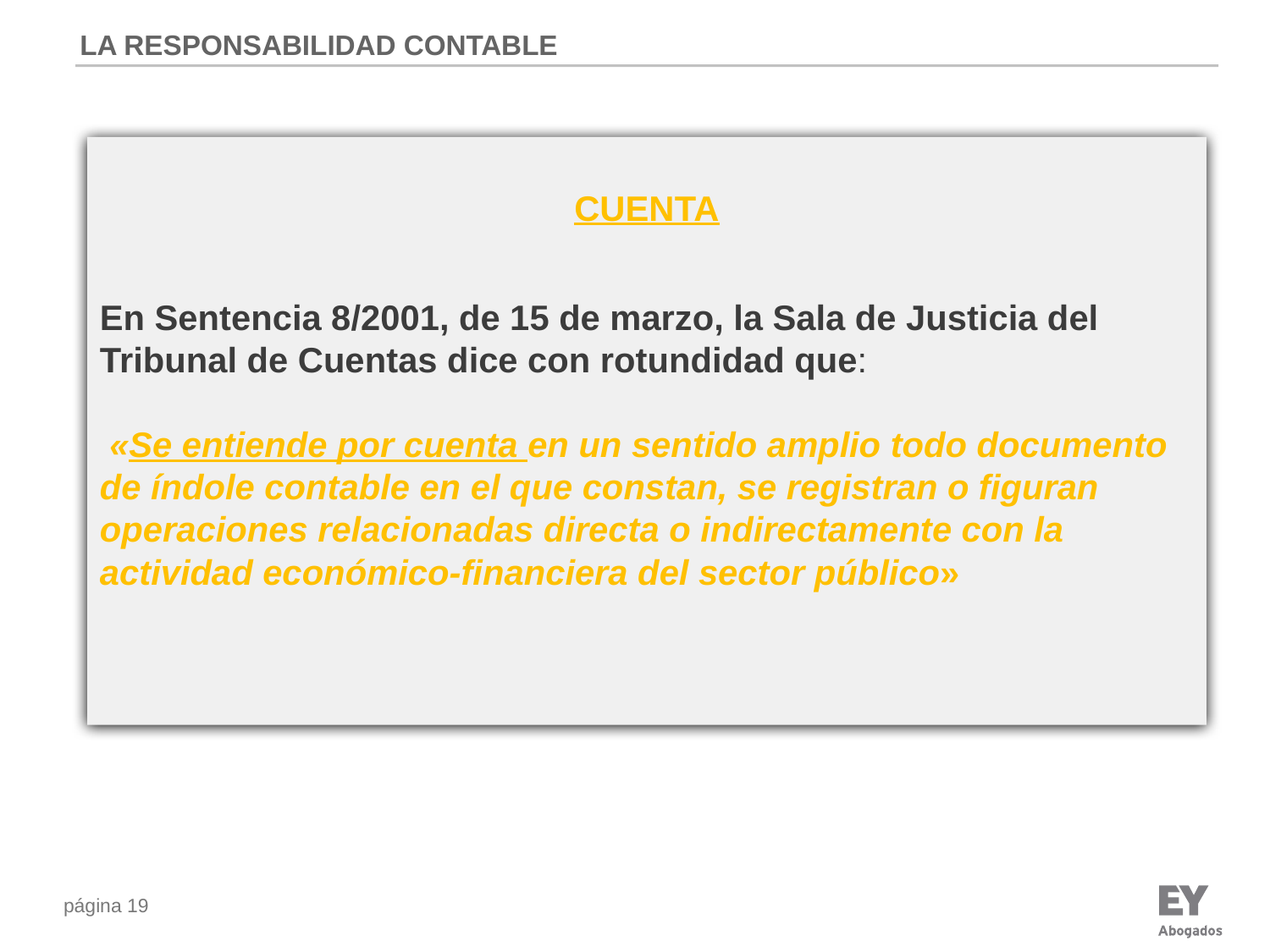

LA RESPONSABILIDAD CONTABLE

CUENTA

En Sentencia 8/2001, de 15 de marzo, la Sala de Justicia del Tribunal de Cuentas dice con rotundidad que:

 «Se entiende por cuenta en un sentido amplio todo documento de índole contable en el que constan, se registran o figuran operaciones relacionadas directa o indirectamente con la actividad económico-financiera del sector público»